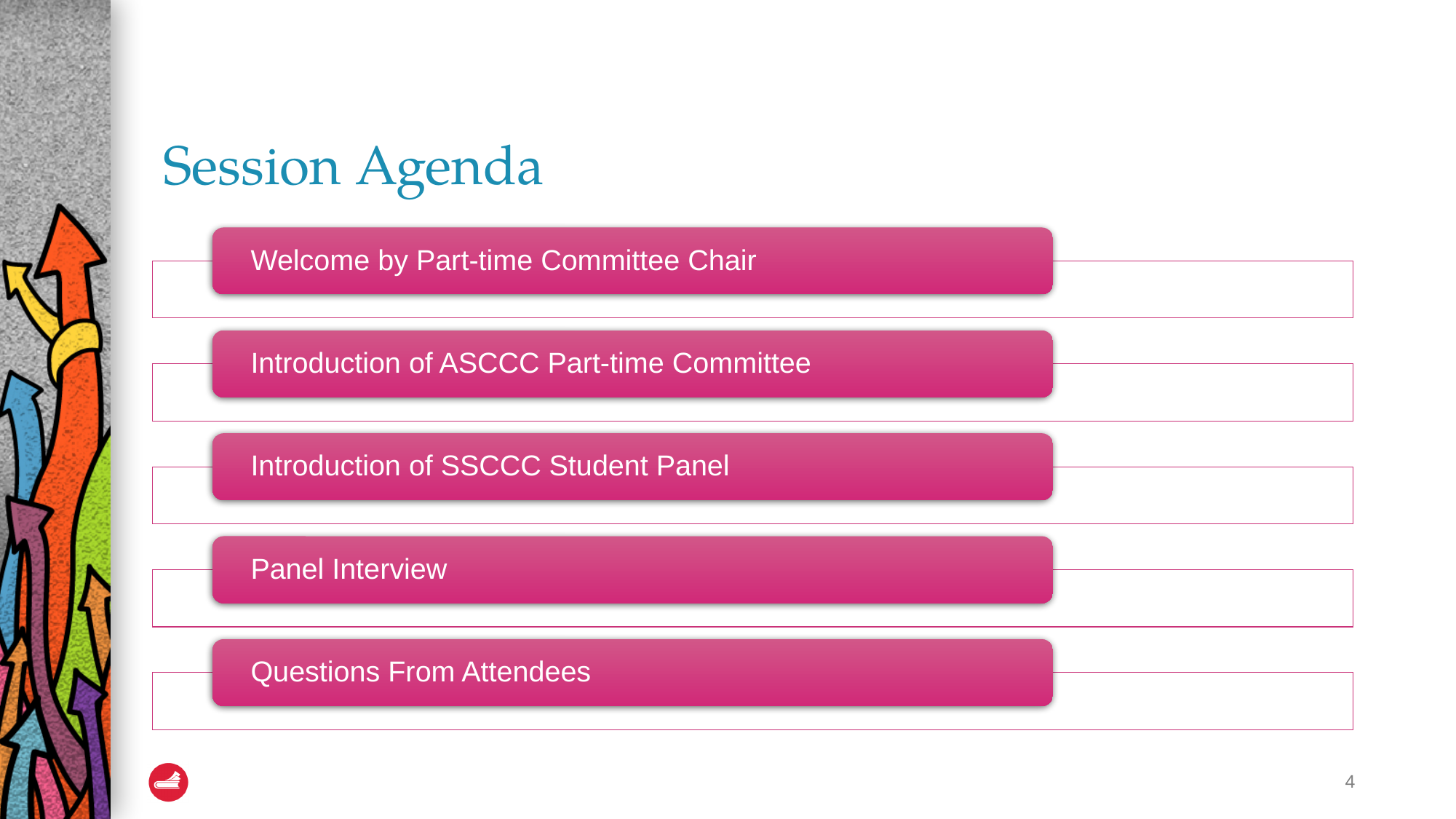

# Session Agenda
Welcome by Part-time Committee Chair
Introduction of ASCCC Part-time Committee
Introduction of SSCCC Student Panel
Panel Interview
Questions From Attendees
4